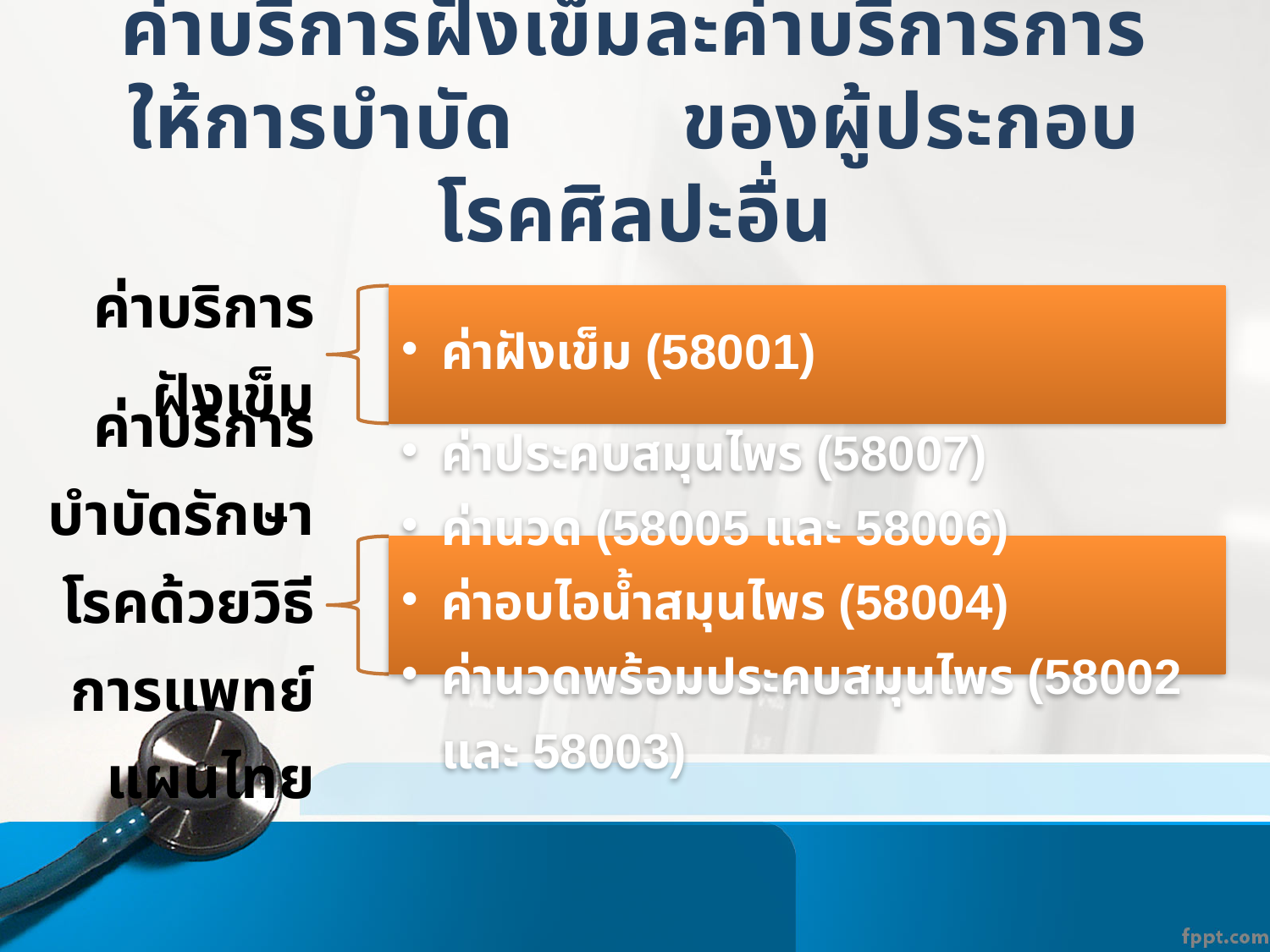

# ค่าบริการฝังเข็มละค่าบริการการให้การบำบัด        ของผู้ประกอบโรคศิลปะอื่น
ค่าบริการฝังเข็ม
ค่าฝังเข็ม (58001)
ค่าประคบสมุนไพร (58007)
ค่านวด (58005 และ 58006)
ค่าอบไอน้ำสมุนไพร (58004)